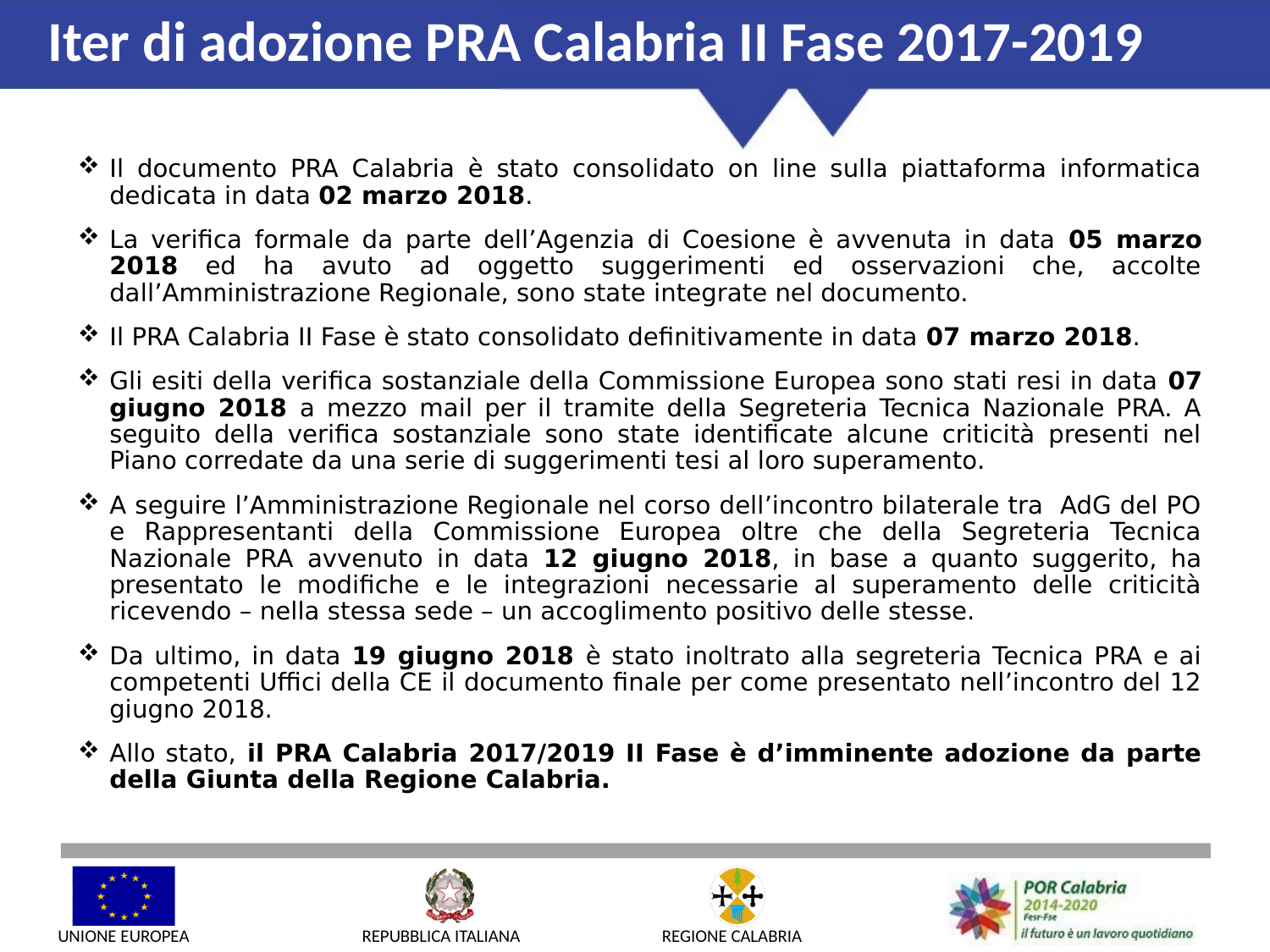

Iter di adozione PRA Calabria II Fase 2017-2019
Il documento PRA Calabria è stato consolidato on line sulla piattaforma informatica dedicata in data 02 marzo 2018.
La verifica formale da parte dell’Agenzia di Coesione è avvenuta in data 05 marzo 2018 ed ha avuto ad oggetto suggerimenti ed osservazioni che, accolte dall’Amministrazione Regionale, sono state integrate nel documento.
Il PRA Calabria II Fase è stato consolidato definitivamente in data 07 marzo 2018.
Gli esiti della verifica sostanziale della Commissione Europea sono stati resi in data 07 giugno 2018 a mezzo mail per il tramite della Segreteria Tecnica Nazionale PRA. A seguito della verifica sostanziale sono state identificate alcune criticità presenti nel Piano corredate da una serie di suggerimenti tesi al loro superamento.
A seguire l’Amministrazione Regionale nel corso dell’incontro bilaterale tra  AdG del PO e Rappresentanti della Commissione Europea oltre che della Segreteria Tecnica Nazionale PRA avvenuto in data 12 giugno 2018, in base a quanto suggerito, ha presentato le modifiche e le integrazioni necessarie al superamento delle criticità ricevendo – nella stessa sede – un accoglimento positivo delle stesse.
Da ultimo, in data 19 giugno 2018 è stato inoltrato alla segreteria Tecnica PRA e ai competenti Uffici della CE il documento finale per come presentato nell’incontro del 12 giugno 2018.
Allo stato, il PRA Calabria 2017/2019 II Fase è d’imminente adozione da parte della Giunta della Regione Calabria.